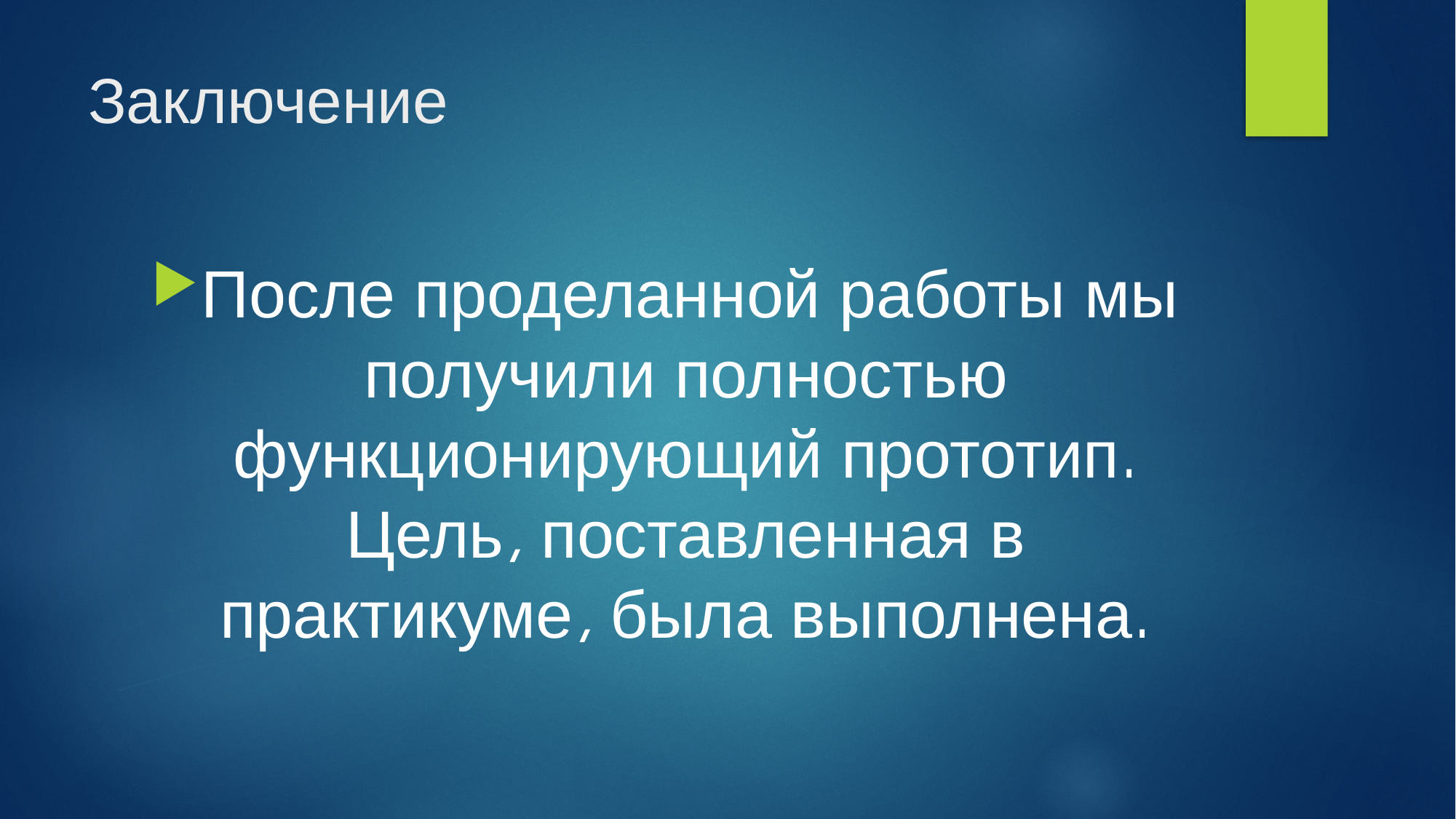

# Заключение
После проделанной работы мы получили полностью функционирующий прототип. Цель, поставленная в практикуме, была выполнена.